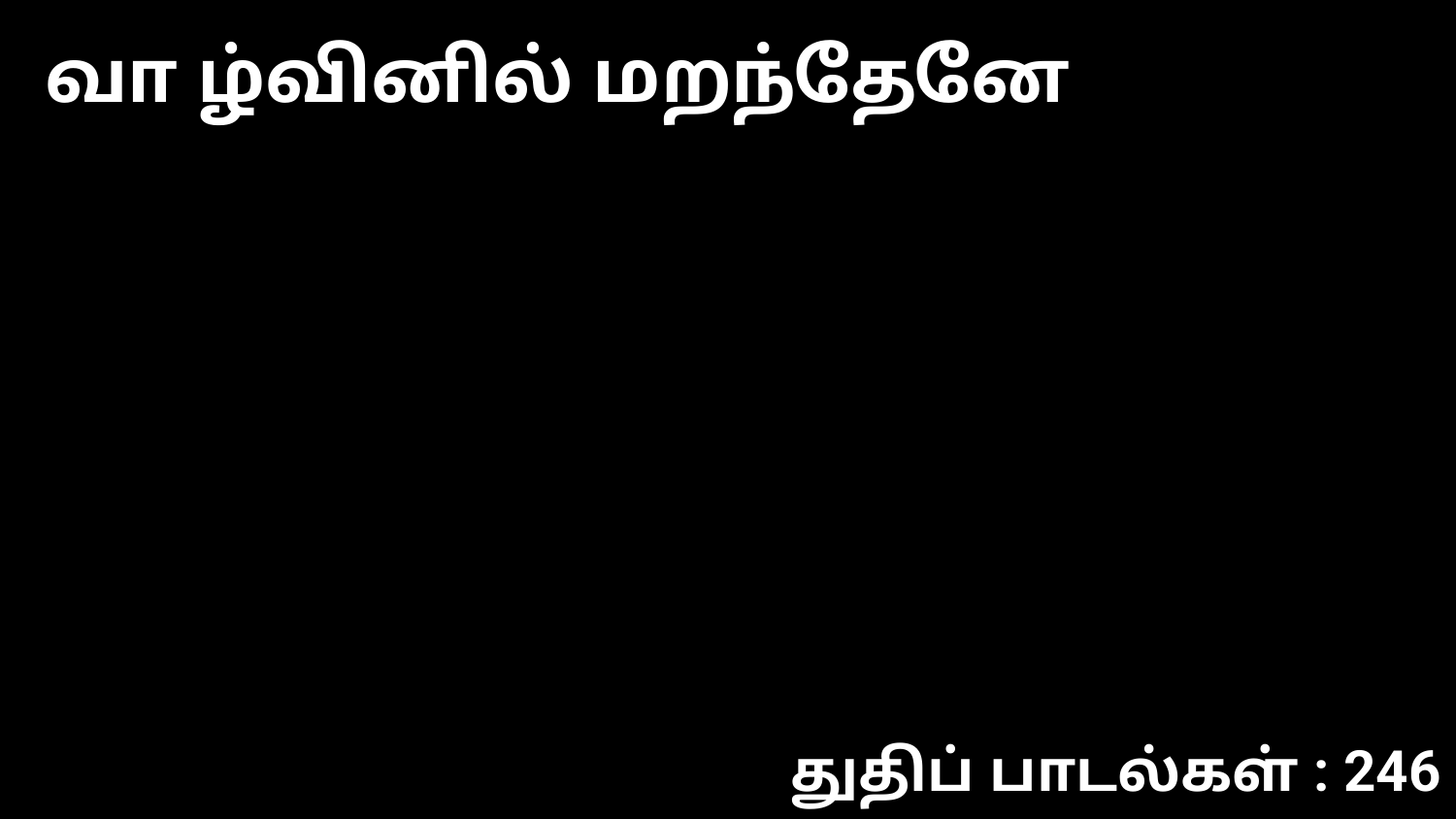

வா ழ்வினில் மறந்தேனே
துதிப் பாடல்கள் : 246